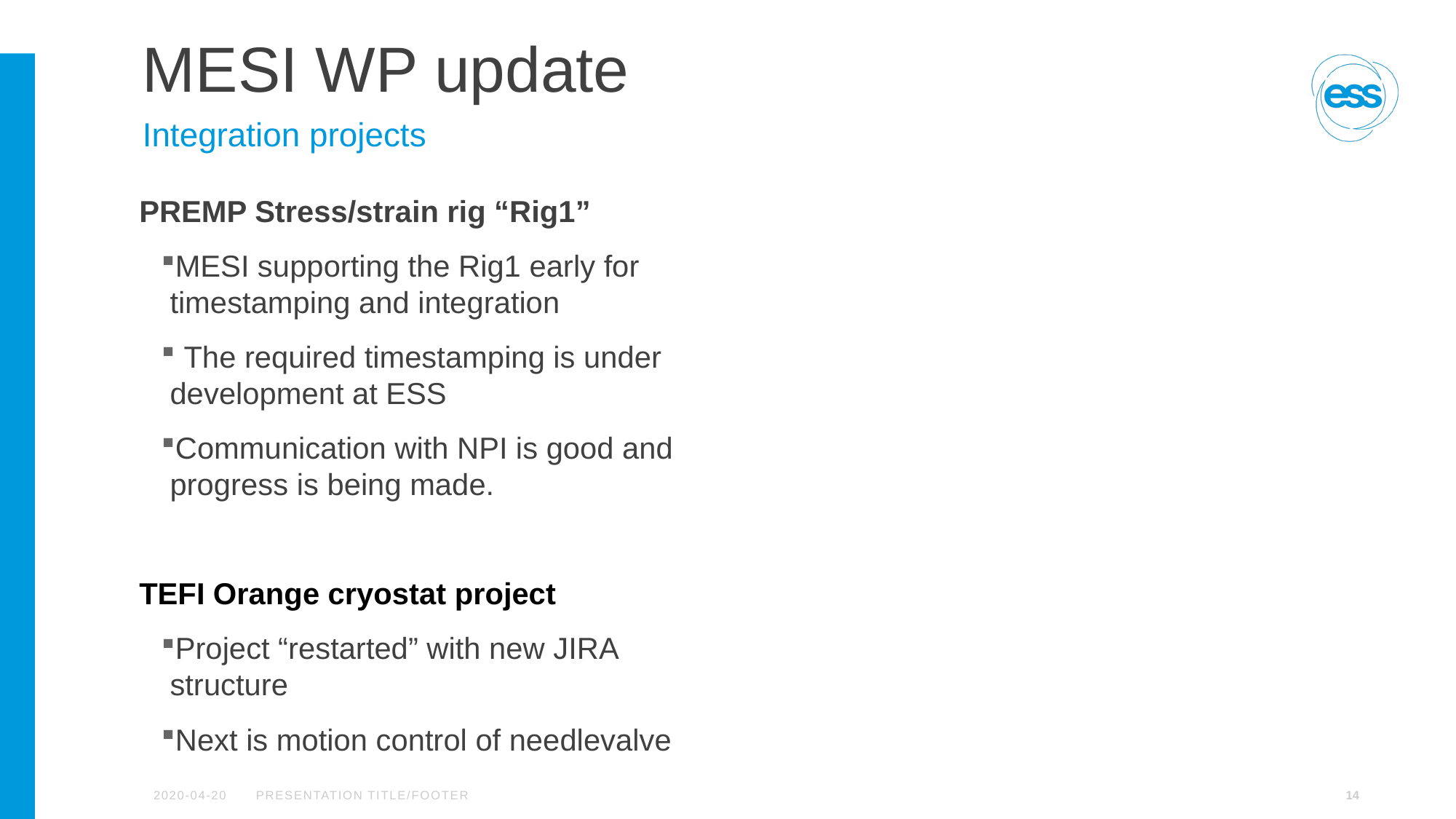

# MESI WP update
Integration projects
PREMP Stress/strain rig “Rig1”
MESI supporting the Rig1 early for timestamping and integration
 The required timestamping is under development at ESS
Communication with NPI is good and progress is being made.

TEFI Orange cryostat project
Project “restarted” with new JIRA structure
Next is motion control of needlevalve

2020-04-20
PRESENTATION TITLE/FOOTER
14